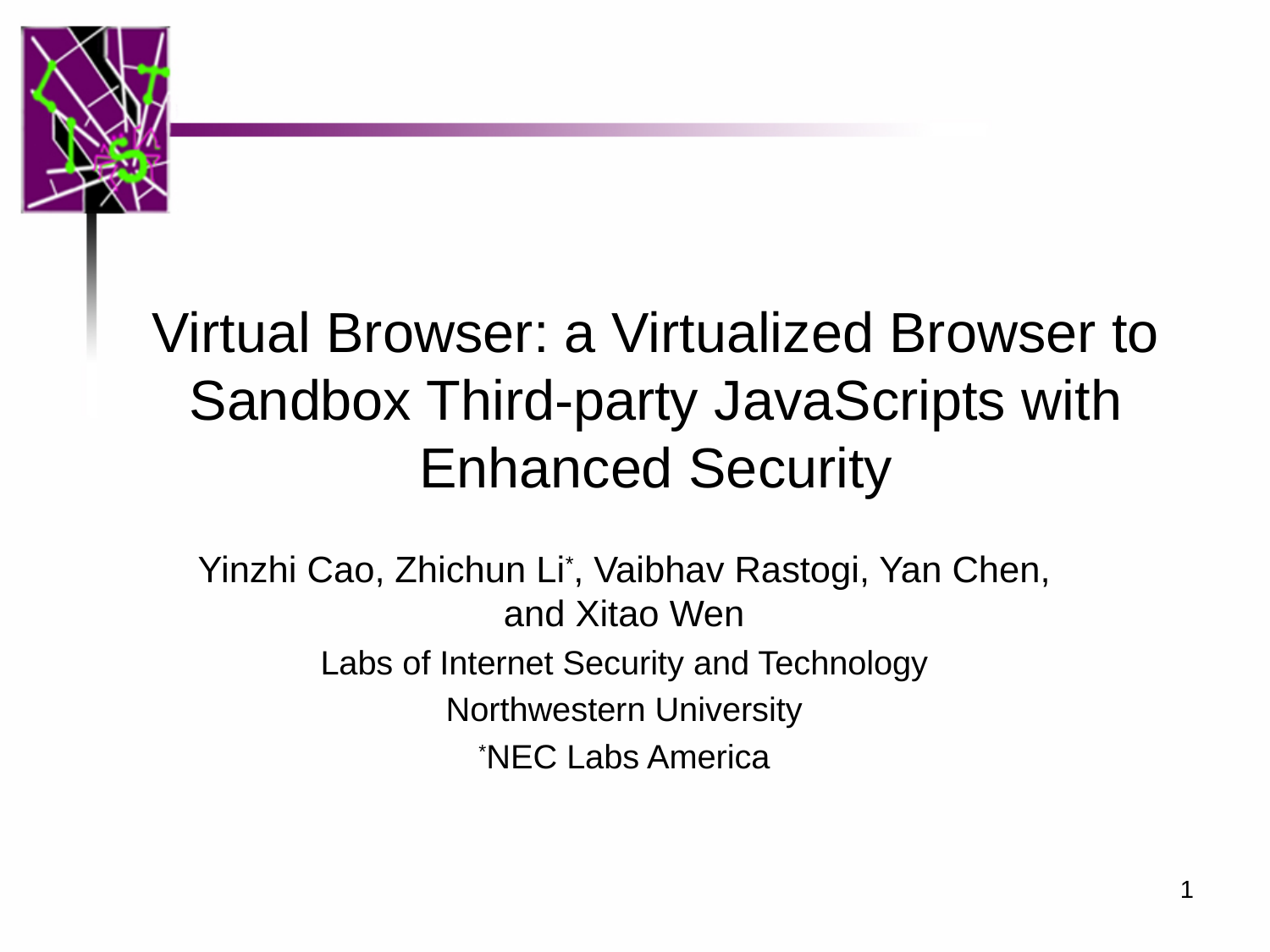

Virtual Browser: a Virtualized Browser to Sandbox Third-party JavaScripts with Enhanced Security
Yinzhi Cao, Zhichun Li*, Vaibhav Rastogi, Yan Chen, and Xitao Wen
Labs of Internet Security and Technology
Northwestern University
*NEC Labs America
1